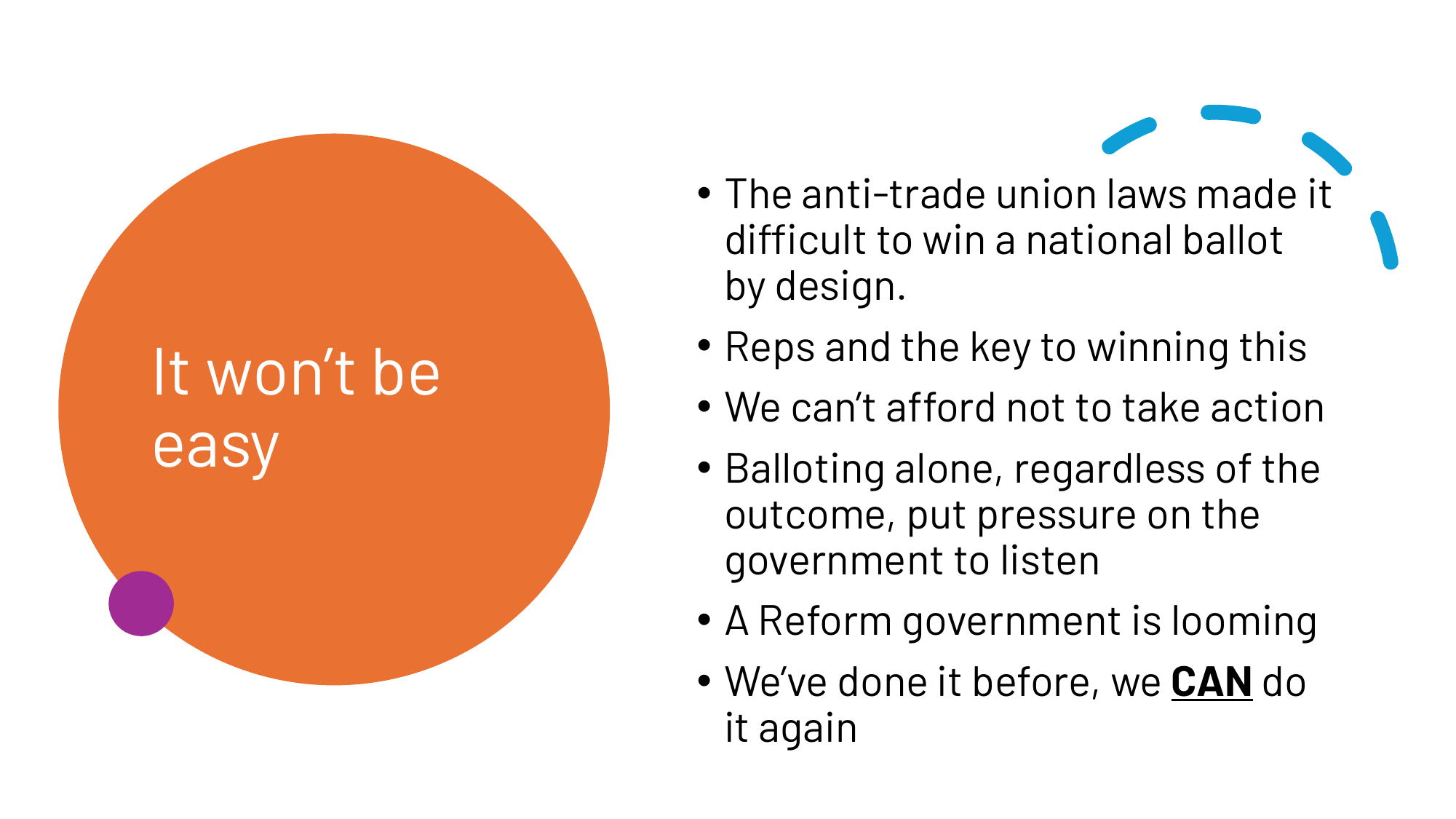

# It won’t be easy
The anti-trade union laws made it difficult to win a national ballot by design.
Reps and the key to winning this
We can’t afford not to take action
Balloting alone, regardless of the outcome, put pressure on the government to listen
A Reform government is looming
We’ve done it before, we CAN do it again